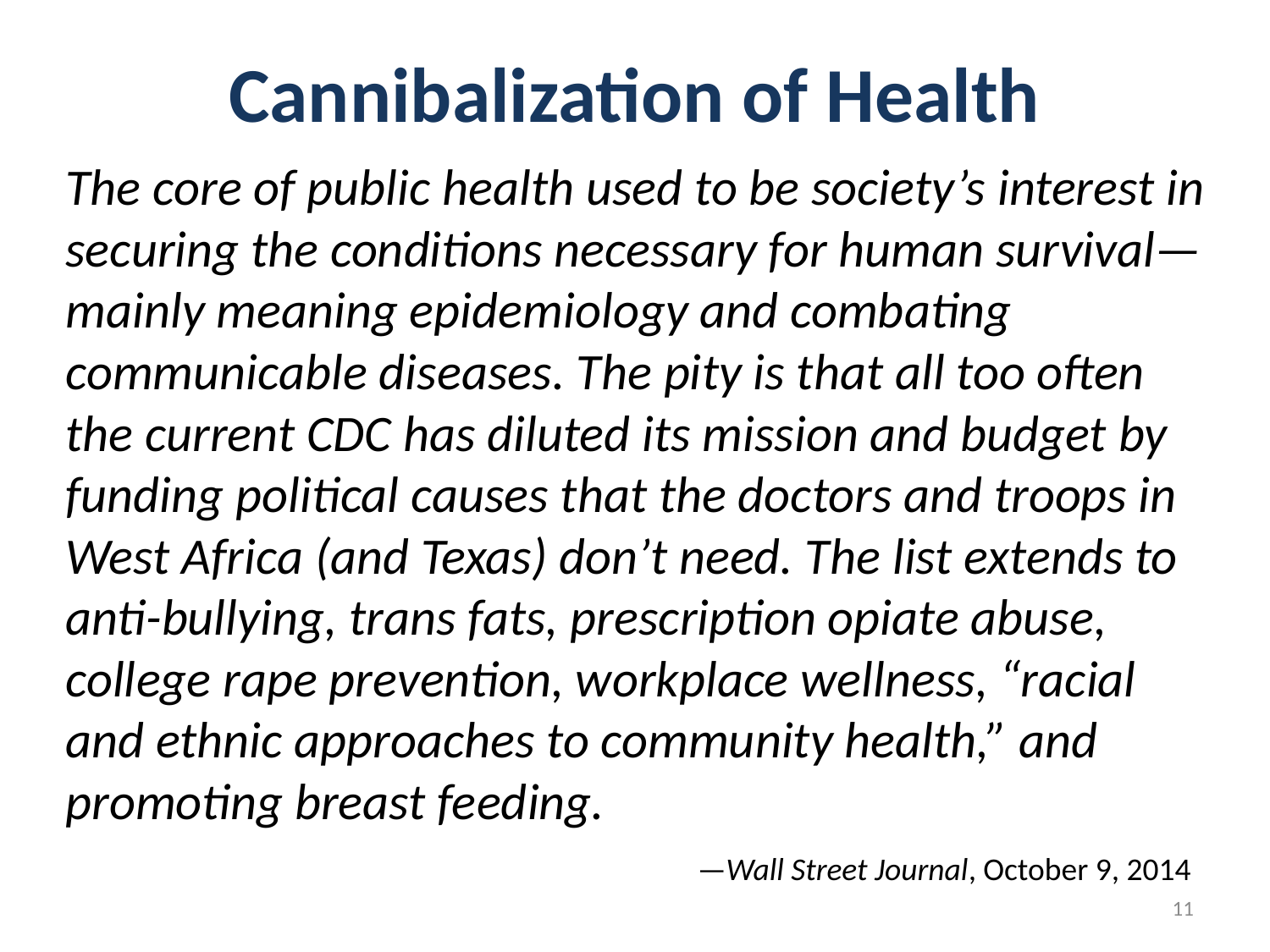

# Cannibalization of Health
The core of public health used to be society’s interest in securing the conditions necessary for human survival—mainly meaning epidemiology and combating communicable diseases. The pity is that all too often the current CDC has diluted its mission and budget by funding political causes that the doctors and troops in West Africa (and Texas) don’t need. The list extends to anti-bullying, trans fats, prescription opiate abuse, college rape prevention, workplace wellness, “racial and ethnic approaches to community health,” and promoting breast feeding.
	                 		             —Wall Street Journal, October 9, 2014
11